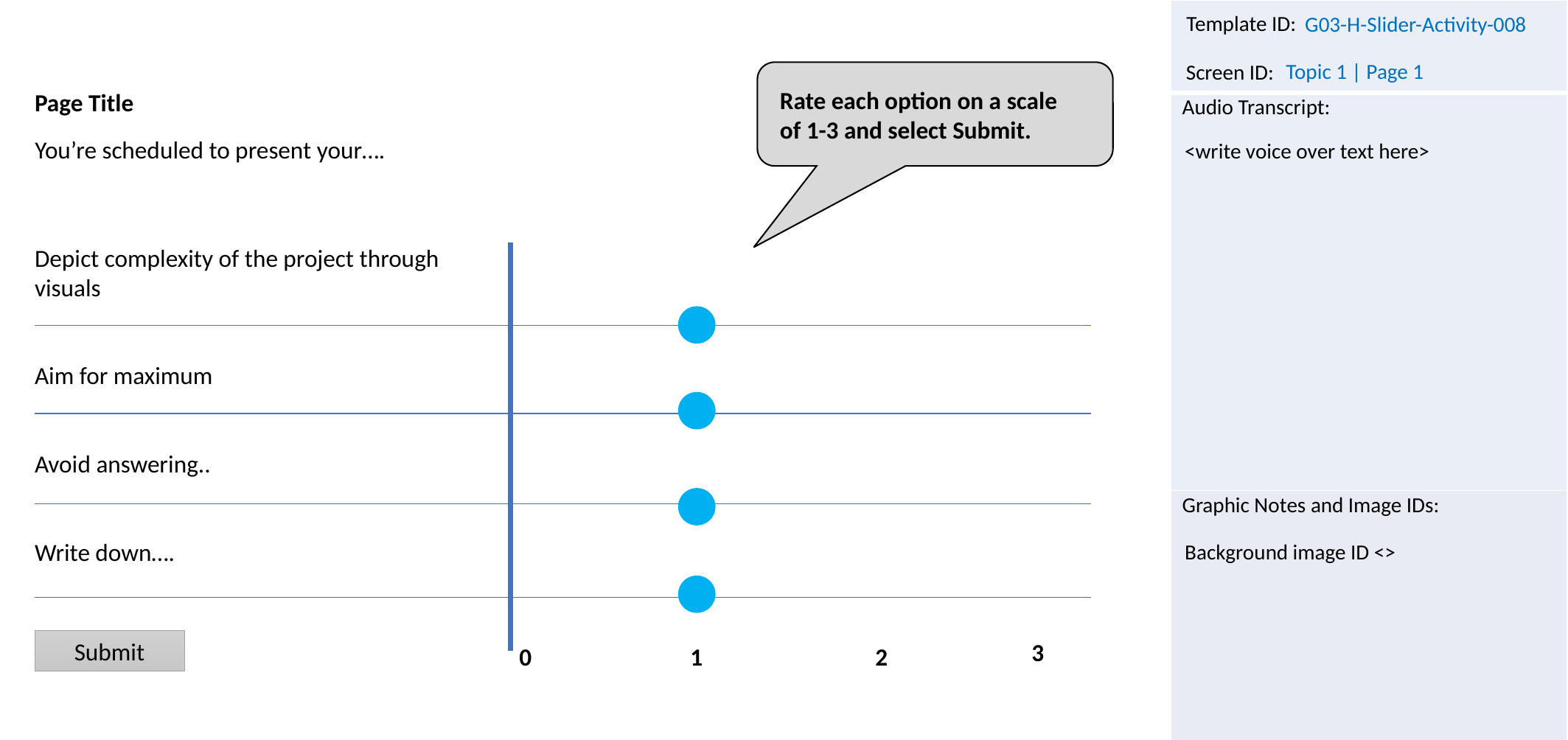

G03-H-Slider-Activity-008
Topic 1 | Page 1
Rate each option on a scale of 1-3 and select Submit.
Page Title
<write voice over text here>
You’re scheduled to present your….
Depict complexity of the project through visuals

Aim for maximum

Avoid answering..

Write down….

Background image ID <>

Submit
3
0
1
2